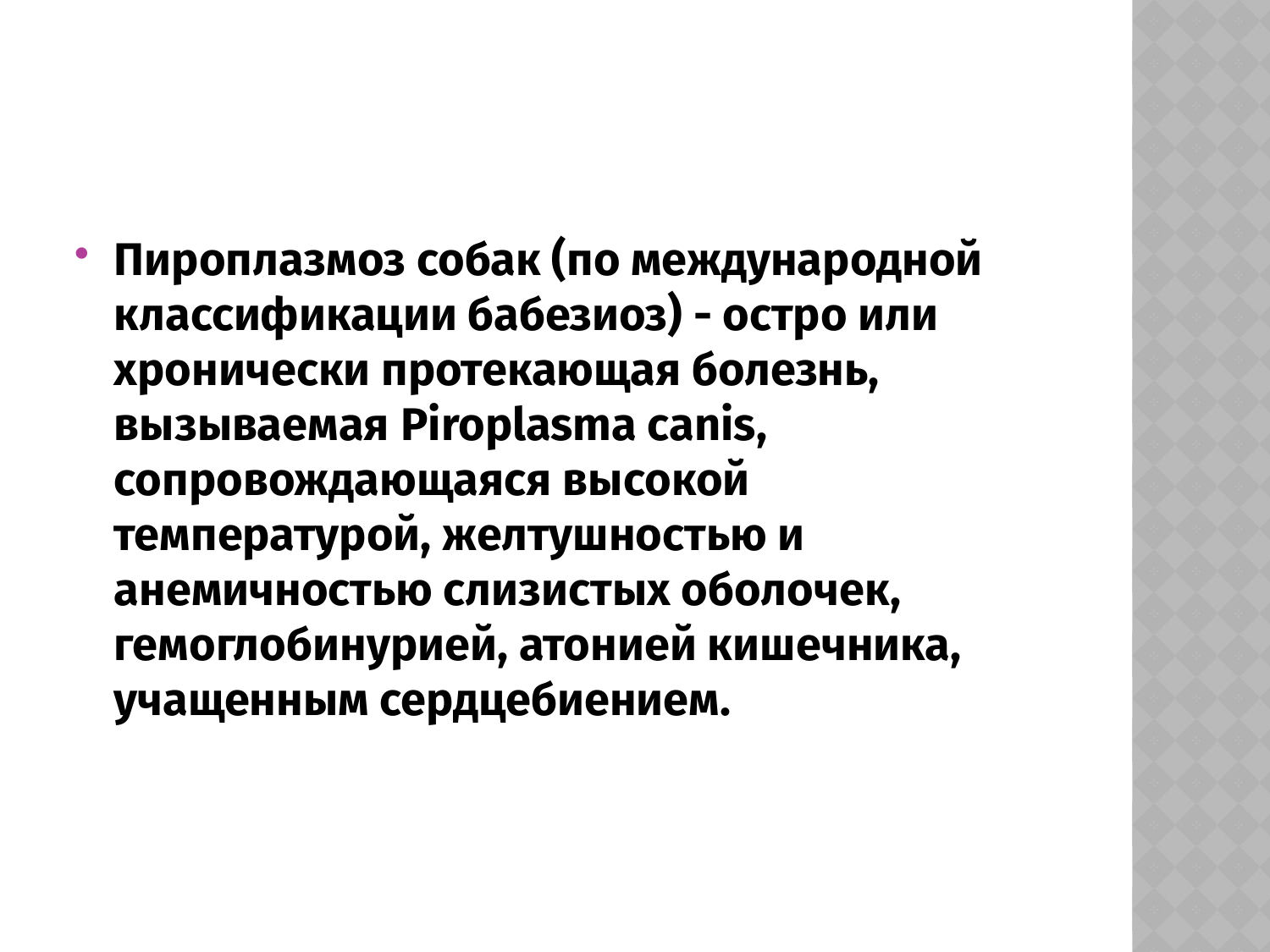

#
Пироплазмоз собак (по международной классификации бабезиоз) - остро или хронически протекающая болезнь, вызываемая Piroplasma canis, сопровождающаяся вы­сокой температурой, желтушностью и анемичностью слизистых оболочек, гемоглобинурией, атонией кишечника, учащенным сердцебиением.